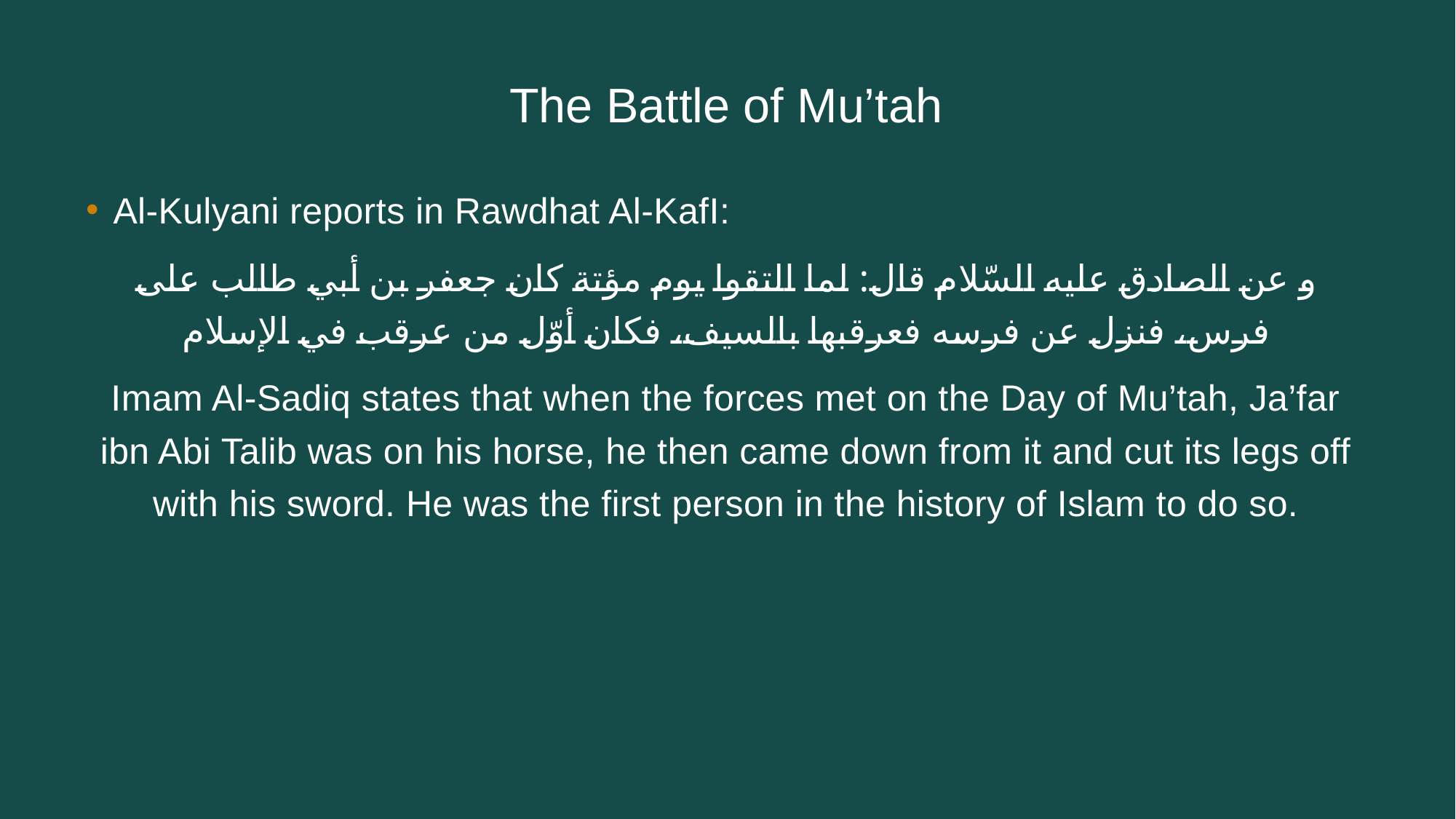

# The Battle of Mu’tah
Al-Kulyani reports in Rawdhat Al-KafI:
و عن الصادق عليه السّلام قال: لما التقوا يوم مؤتة كان جعفر بن أبي طالب على فرس، فنزل عن فرسه فعرقبها بالسيف، فكان أوّل من عرقب في الإسلام
Imam Al-Sadiq states that when the forces met on the Day of Mu’tah, Ja’far ibn Abi Talib was on his horse, he then came down from it and cut its legs off with his sword. He was the first person in the history of Islam to do so.‌